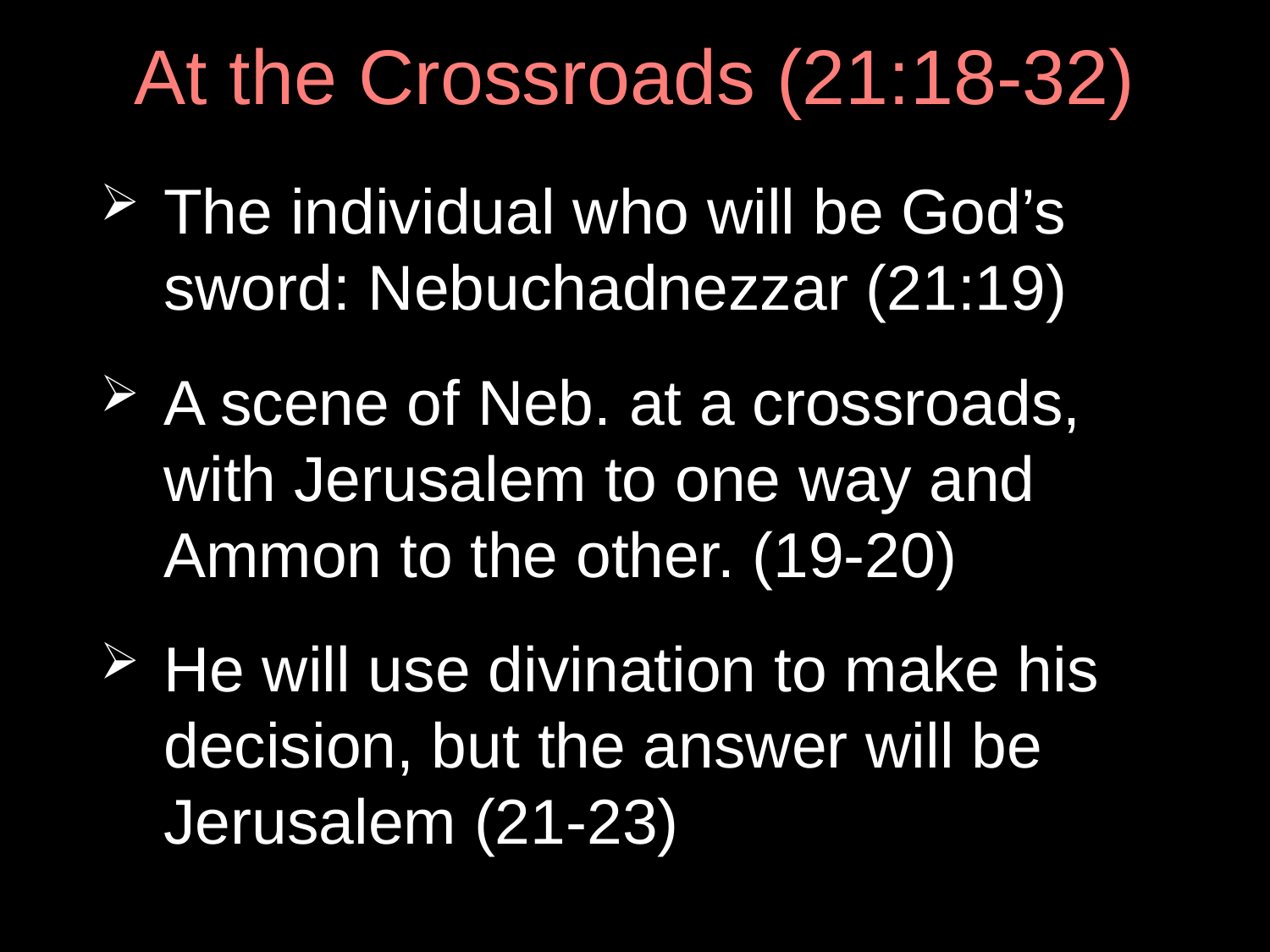

# At the Crossroads (21:18-32)
The individual who will be God’s sword: Nebuchadnezzar (21:19)
A scene of Neb. at a crossroads, with Jerusalem to one way and Ammon to the other. (19-20)
He will use divination to make his decision, but the answer will be Jerusalem (21-23)